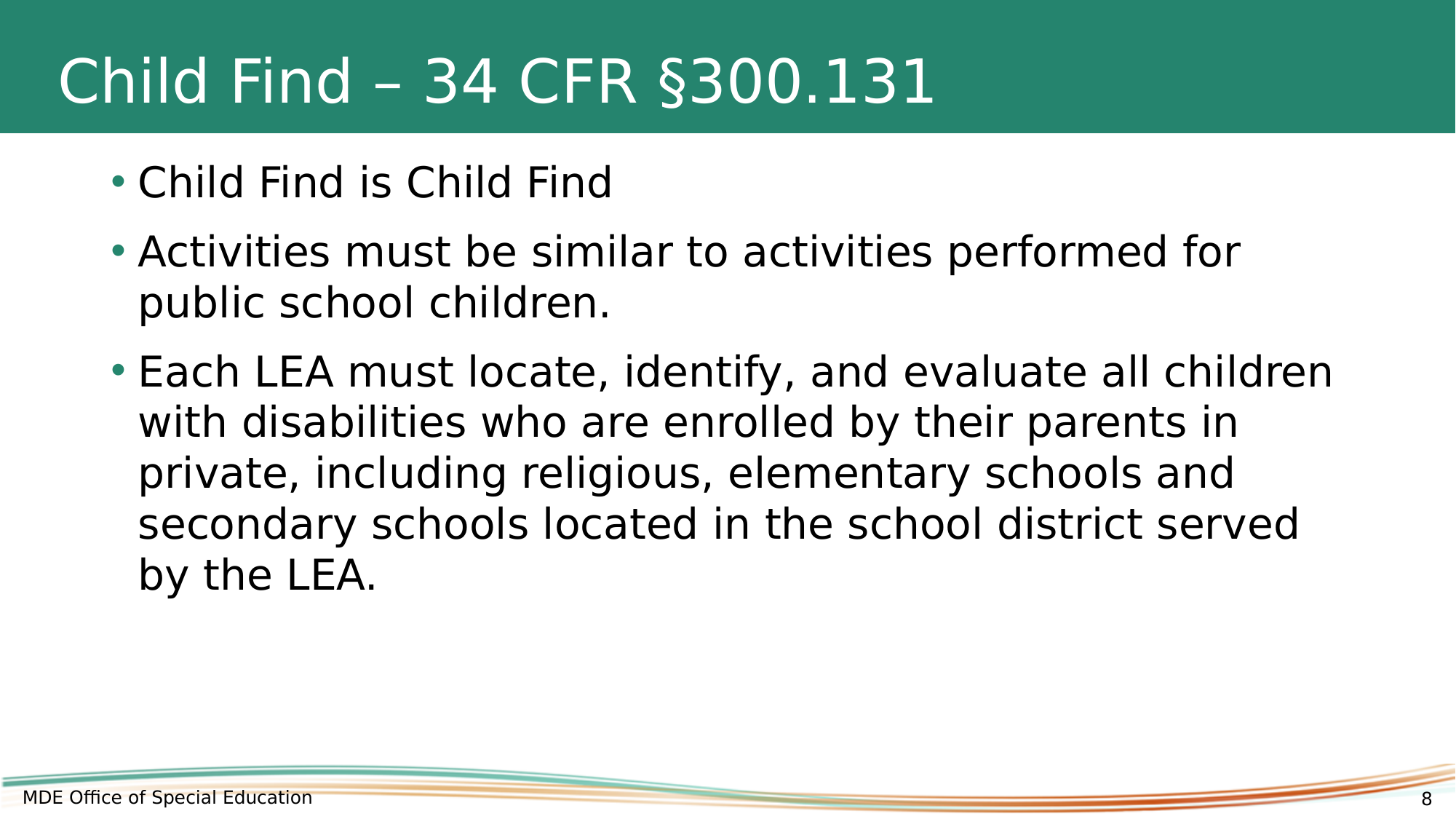

# Child Find – 34 CFR §300.131
Child Find is Child Find
Activities must be similar to activities performed for public school children.
Each LEA must locate, identify, and evaluate all children with disabilities who are enrolled by their parents in private, including religious, elementary schools and secondary schools located in the school district served by the LEA.
MDE Office of Special Education
8